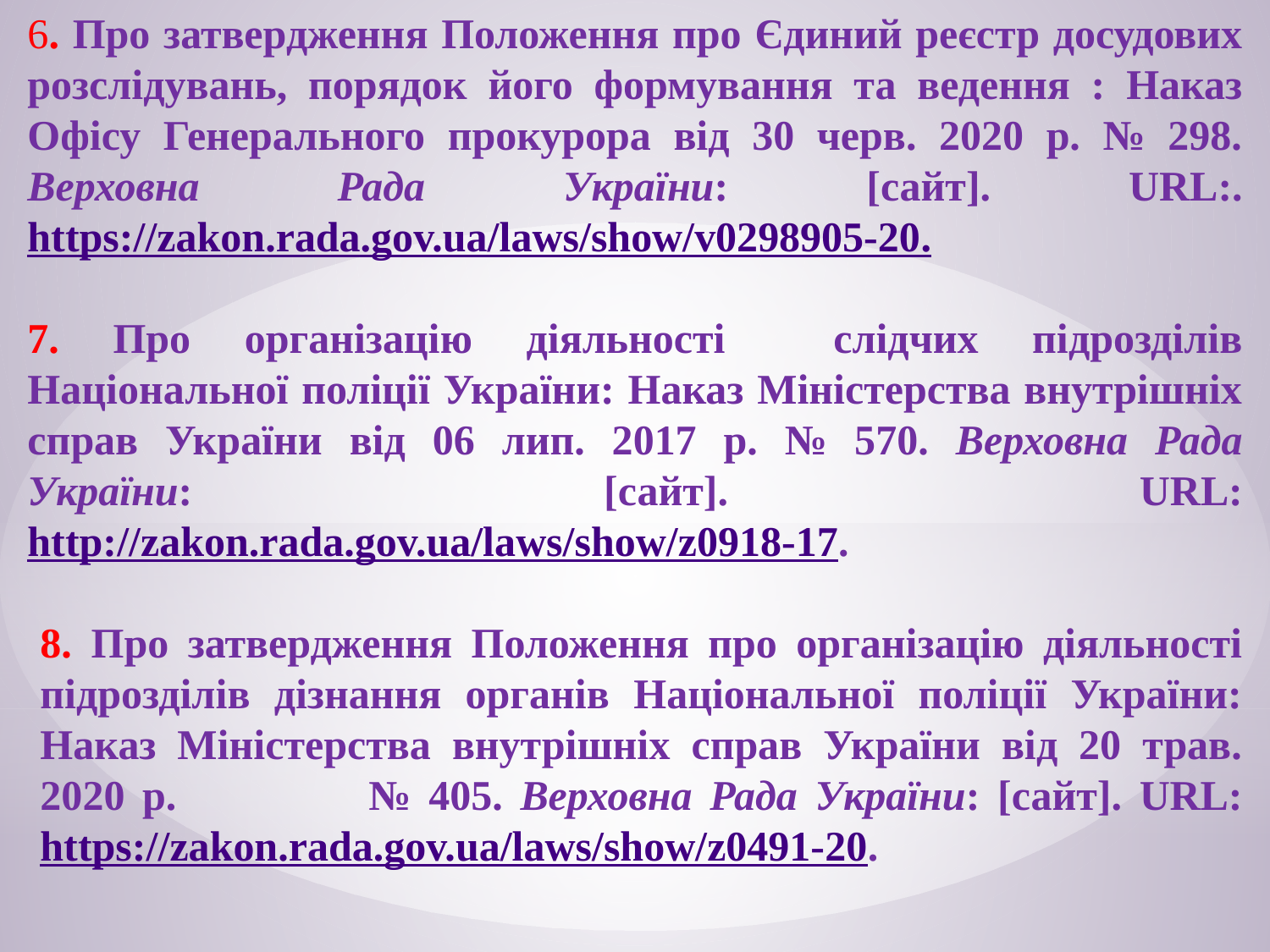

6. Про затвердження Положення про Єдиний реєстр досудових розслідувань, порядок його формування та ведення : Наказ Офісу Генерального прокурора від 30 черв. 2020 р. № 298. Верховна Рада України: [сайт]. URL:. https://zakon.rada.gov.ua/laws/show/v0298905-20.

7. Про організацію діяльності  слідчих підрозділів Національної поліції України: Наказ Міністерства внутрішніх справ України від 06 лип. 2017 р. № 570. Верховна Рада України: [сайт]. URL: http://zakon.rada.gov.ua/laws/show/z0918-17.

8. Про затвердження Положення про організацію діяльності підрозділів дізнання органів Національної поліції України: Наказ Міністерства внутрішніх справ України від 20 трав. 2020 р.           № 405. Верховна Рада України: [сайт]. URL: https://zakon.rada.gov.ua/laws/show/z0491-20.